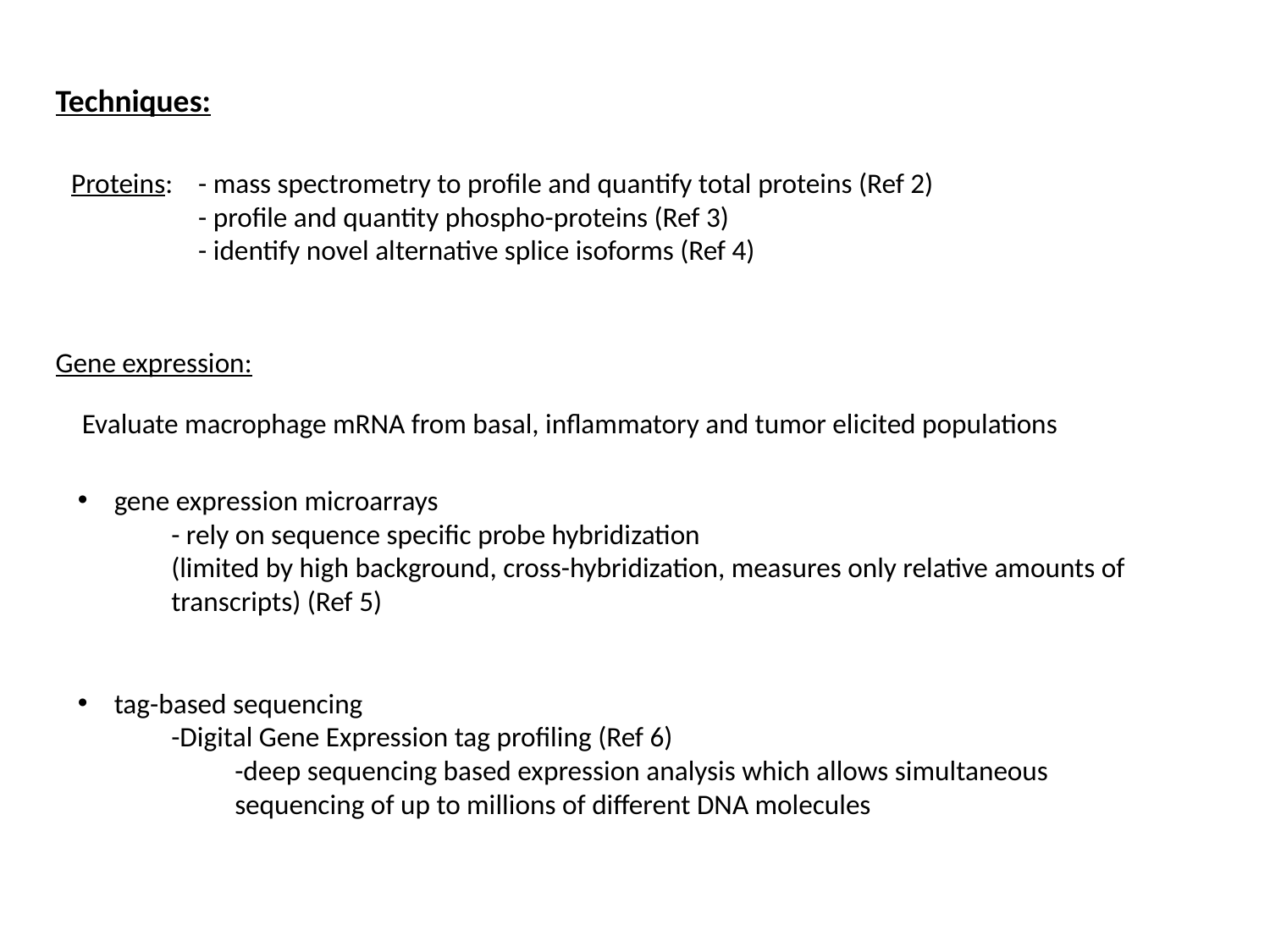

Techniques:
Proteins:  	- mass spectrometry to profile and quantify total proteins (Ref 2)
	- profile and quantity phospho-proteins (Ref 3)
	- identify novel alternative splice isoforms (Ref 4)
Gene expression:
Evaluate macrophage mRNA from basal, inflammatory and tumor elicited populations
 gene expression microarrays
- rely on sequence specific probe hybridization
(limited by high background, cross-hybridization, measures only relative amounts of transcripts) (Ref 5)

 tag-based sequencing
-Digital Gene Expression tag profiling (Ref 6)
-deep sequencing based expression analysis which allows simultaneous sequencing of up to millions of different DNA molecules